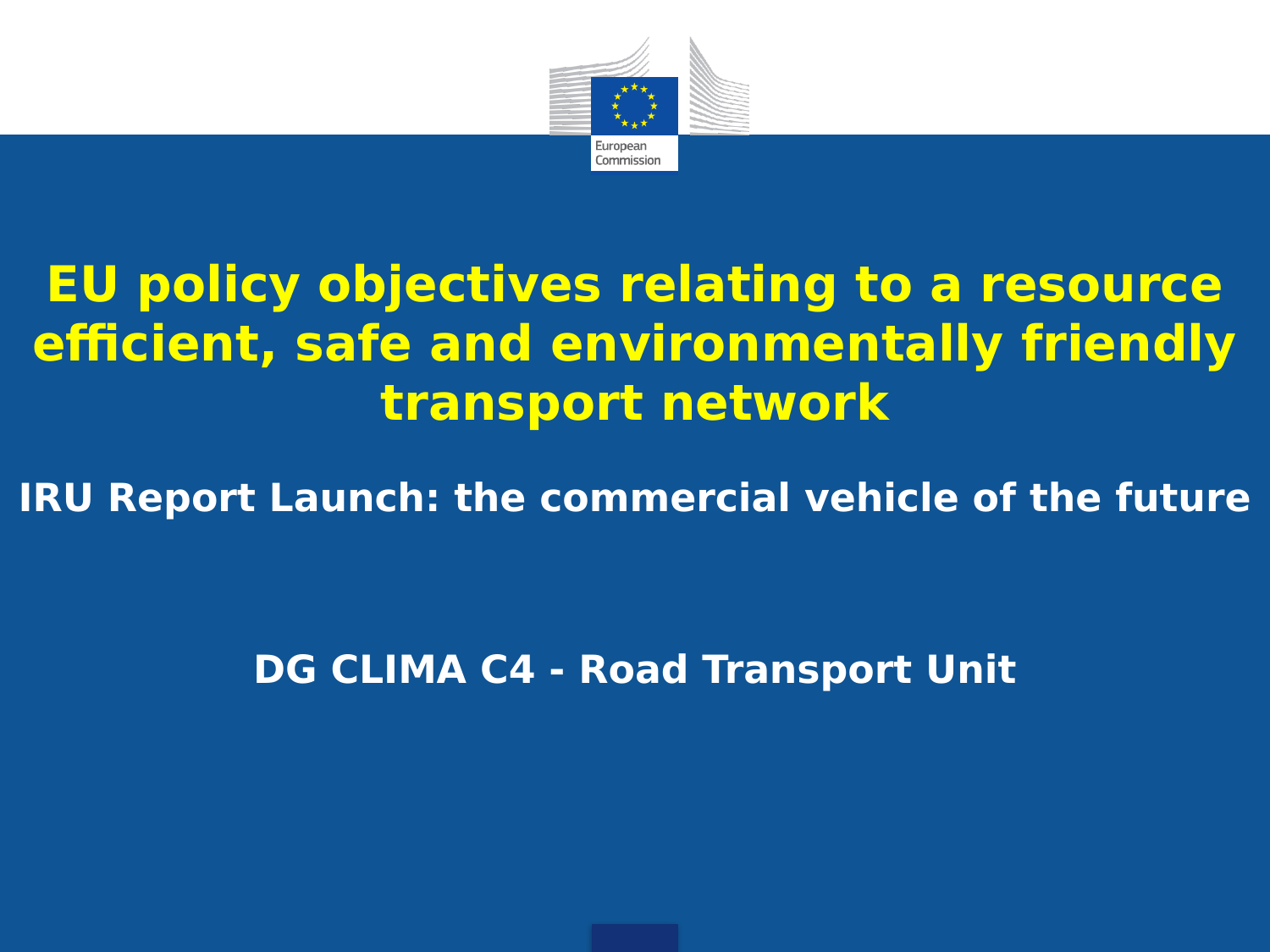

EU policy objectives relating to a resource efficient, safe and environmentally friendly transport network

IRU Report Launch: the commercial vehicle of the future

DG CLIMA C4 - Road Transport Unit